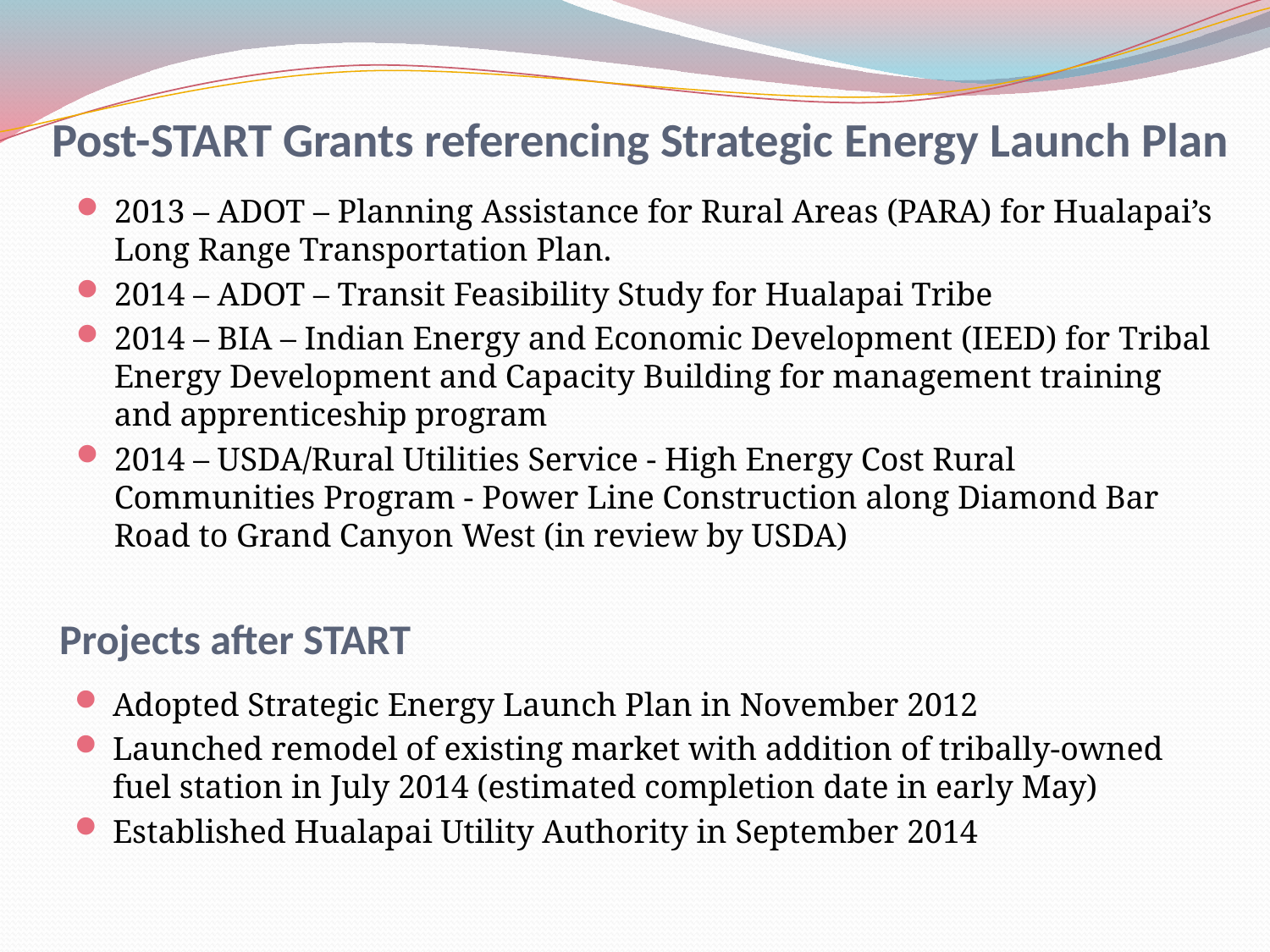

# Post-START Grants referencing Strategic Energy Launch Plan
2013 – ADOT – Planning Assistance for Rural Areas (PARA) for Hualapai’s Long Range Transportation Plan.
2014 – ADOT – Transit Feasibility Study for Hualapai Tribe
2014 – BIA – Indian Energy and Economic Development (IEED) for Tribal Energy Development and Capacity Building for management training and apprenticeship program
2014 – USDA/Rural Utilities Service - High Energy Cost Rural Communities Program - Power Line Construction along Diamond Bar Road to Grand Canyon West (in review by USDA)
Projects after START
Adopted Strategic Energy Launch Plan in November 2012
Launched remodel of existing market with addition of tribally-owned fuel station in July 2014 (estimated completion date in early May)
Established Hualapai Utility Authority in September 2014